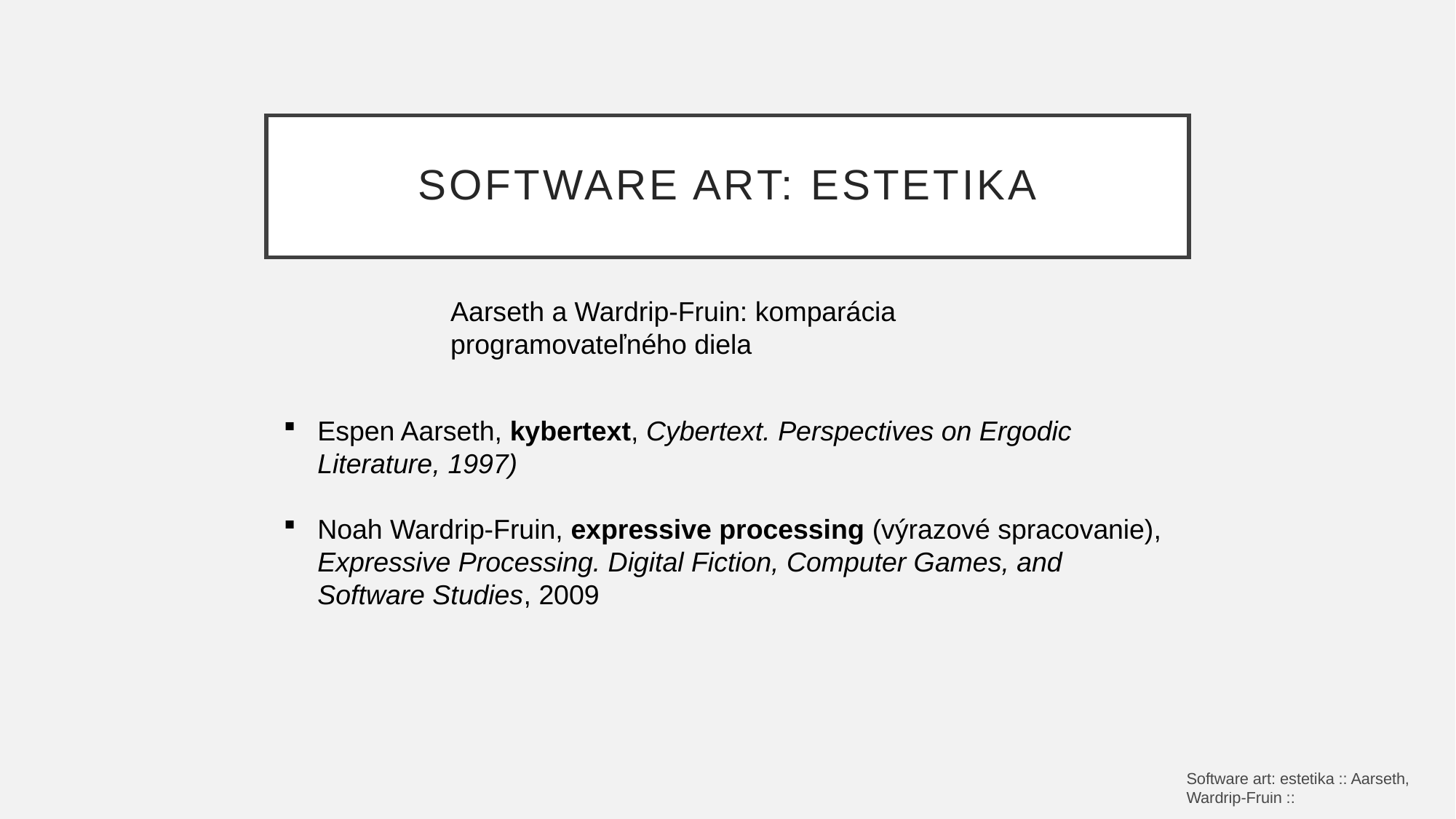

# Software art: estetika
Aarseth a Wardrip-Fruin: komparácia programovateľného diela
Espen Aarseth, kybertext, Cybertext. Perspectives on Ergodic Literature, 1997)

Noah Wardrip-Fruin, expressive processing (výrazové spracovanie), Expressive Processing. Digital Fiction, Computer Games, and Software Studies, 2009
Software art: estetika :: Aarseth, Wardrip-Fruin ::